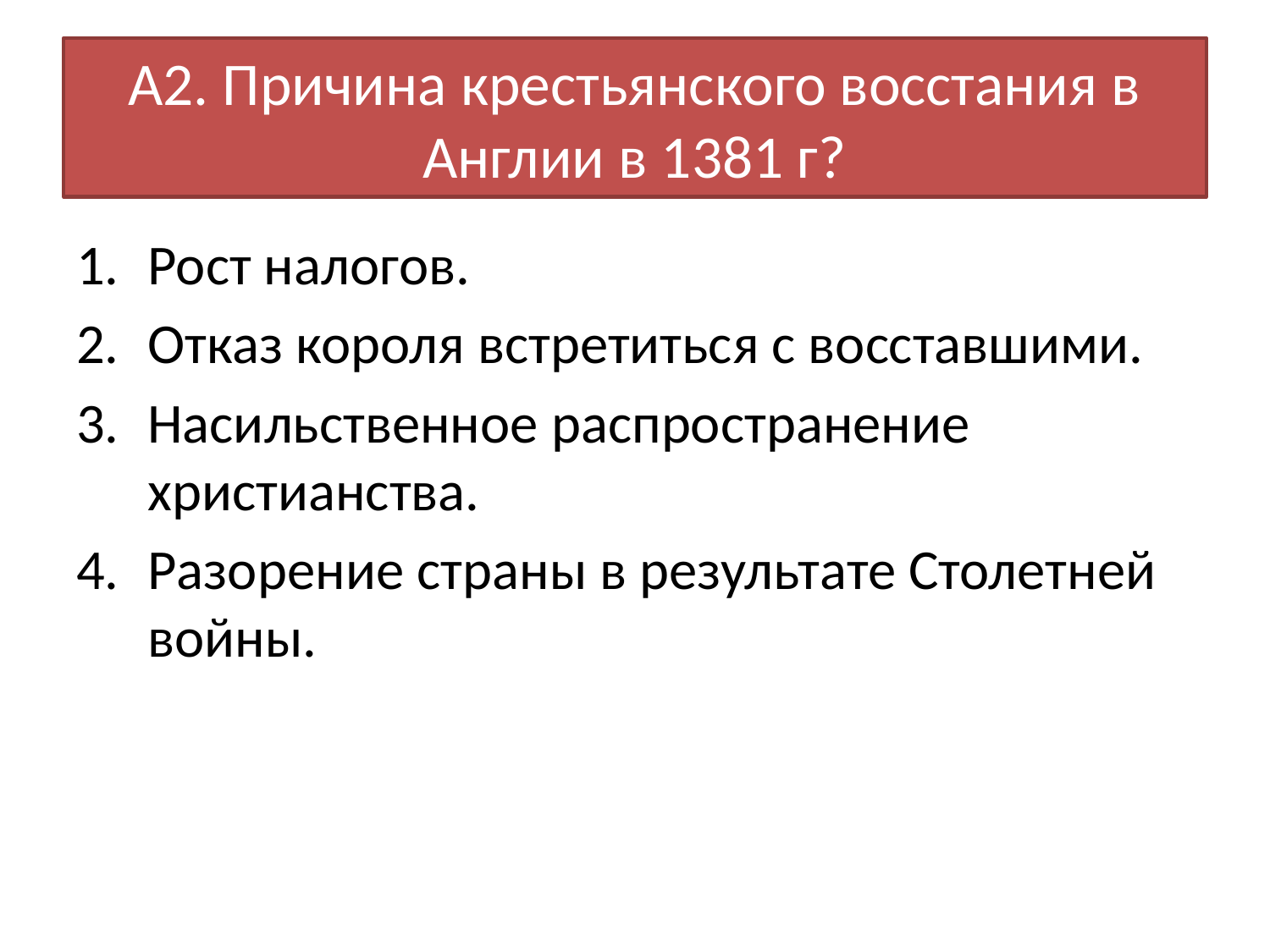

# А2. Причина крестьянского восстания в Англии в 1381 г?
Рост налогов.
Отказ короля встретиться с восставшими.
Насильственное распространение христианства.
Разорение страны в результате Столетней войны.